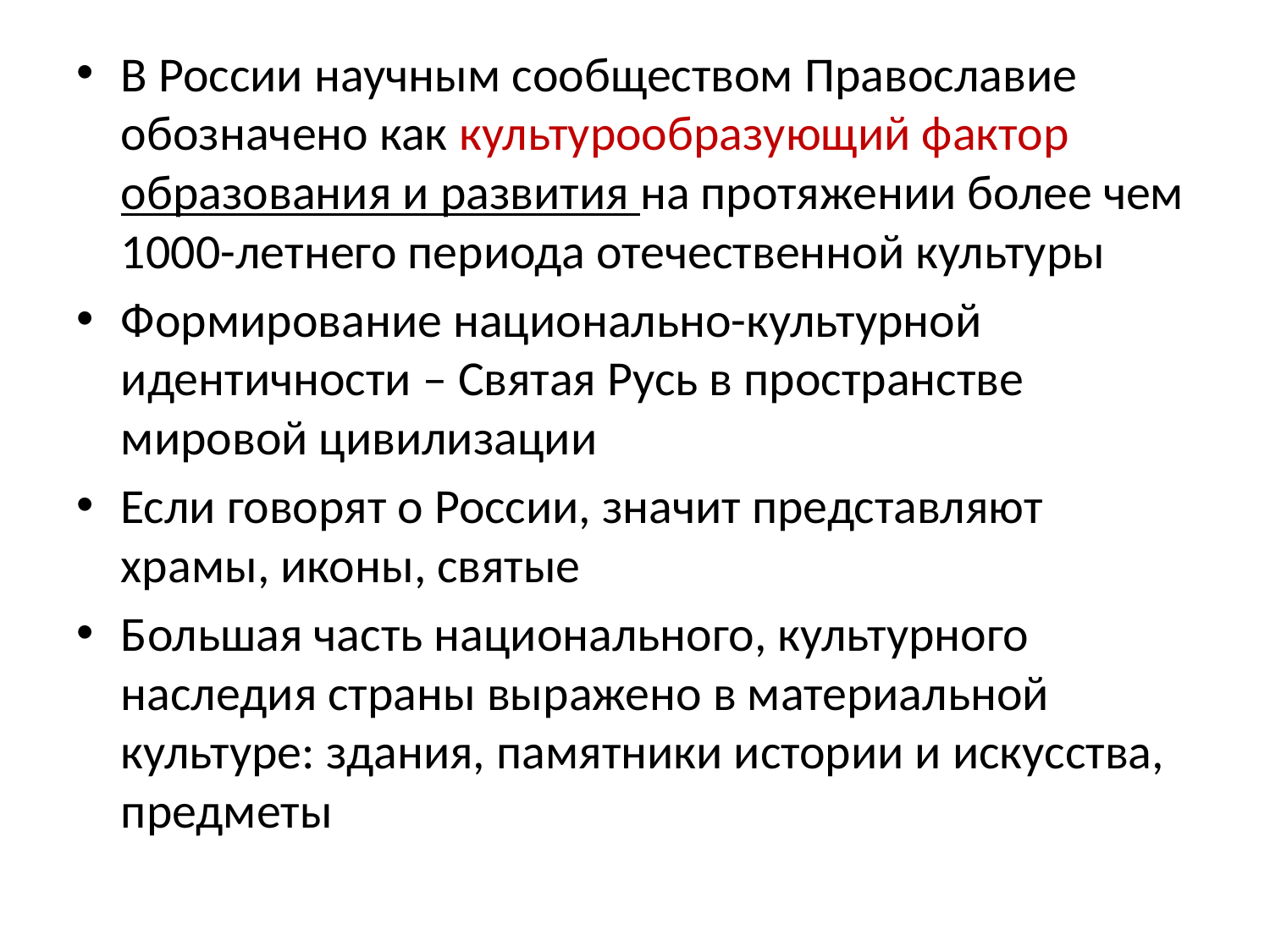

В России научным сообществом Православие обозначено как культурообразующий фактор образования и развития на протяжении более чем 1000-летнего периода отечественной культуры
Формирование национально-культурной идентичности – Святая Русь в пространстве мировой цивилизации
Если говорят о России, значит представляют храмы, иконы, святые
Большая часть национального, культурного наследия страны выражено в материальной культуре: здания, памятники истории и искусства, предметы

#